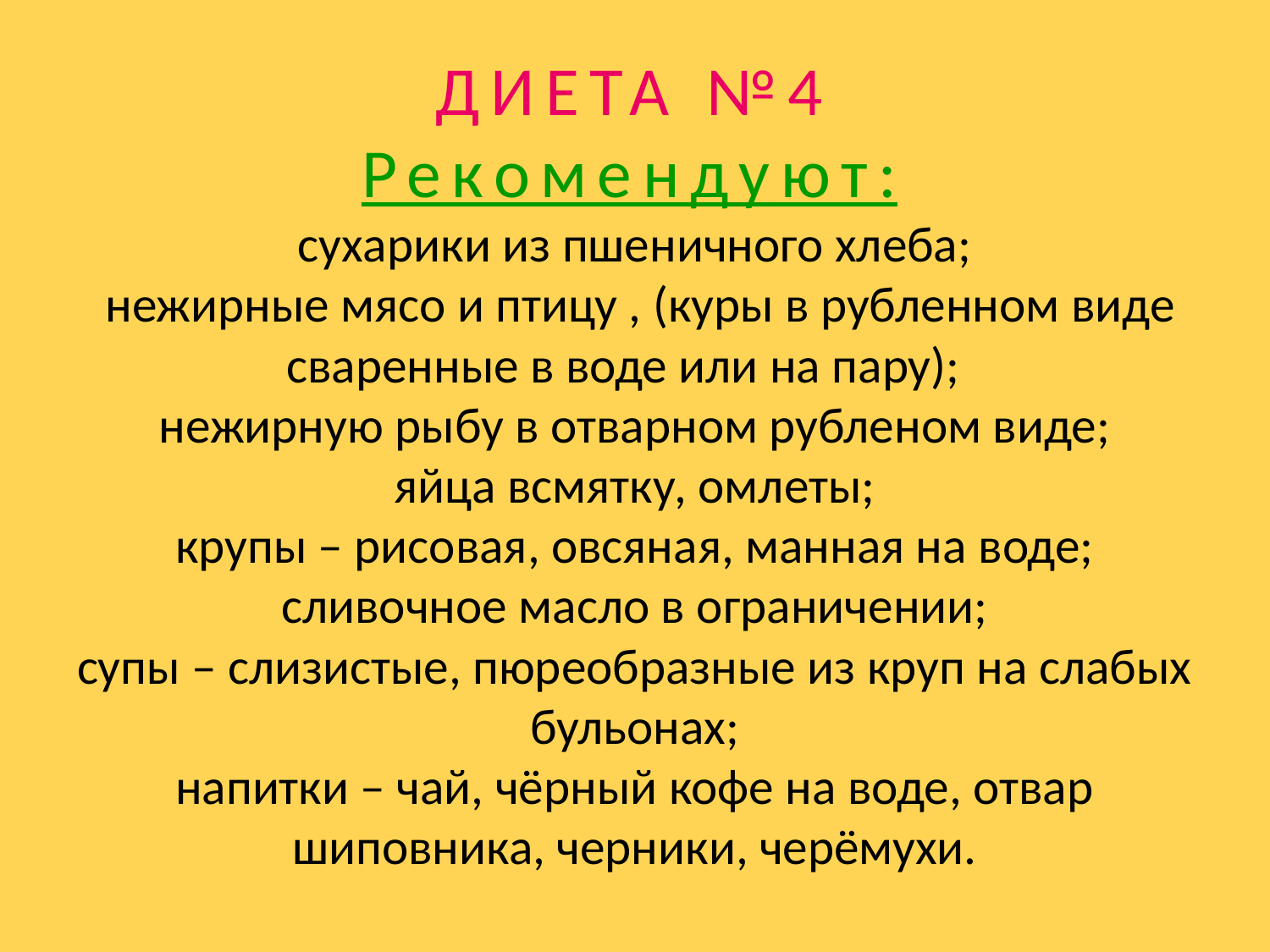

# ДИЕТА №4 Рекомендуют: сухарики из пшеничного хлеба; нежирные мясо и птицу , (куры в рубленном виде сваренные в воде или на пару); нежирную рыбу в отварном рубленом виде; яйца всмятку, омлеты; крупы – рисовая, овсяная, манная на воде; сливочное масло в ограничении; супы – слизистые, пюреобразные из круп на слабых бульонах; напитки – чай, чёрный кофе на воде, отвар шиповника, черники, черёмухи.